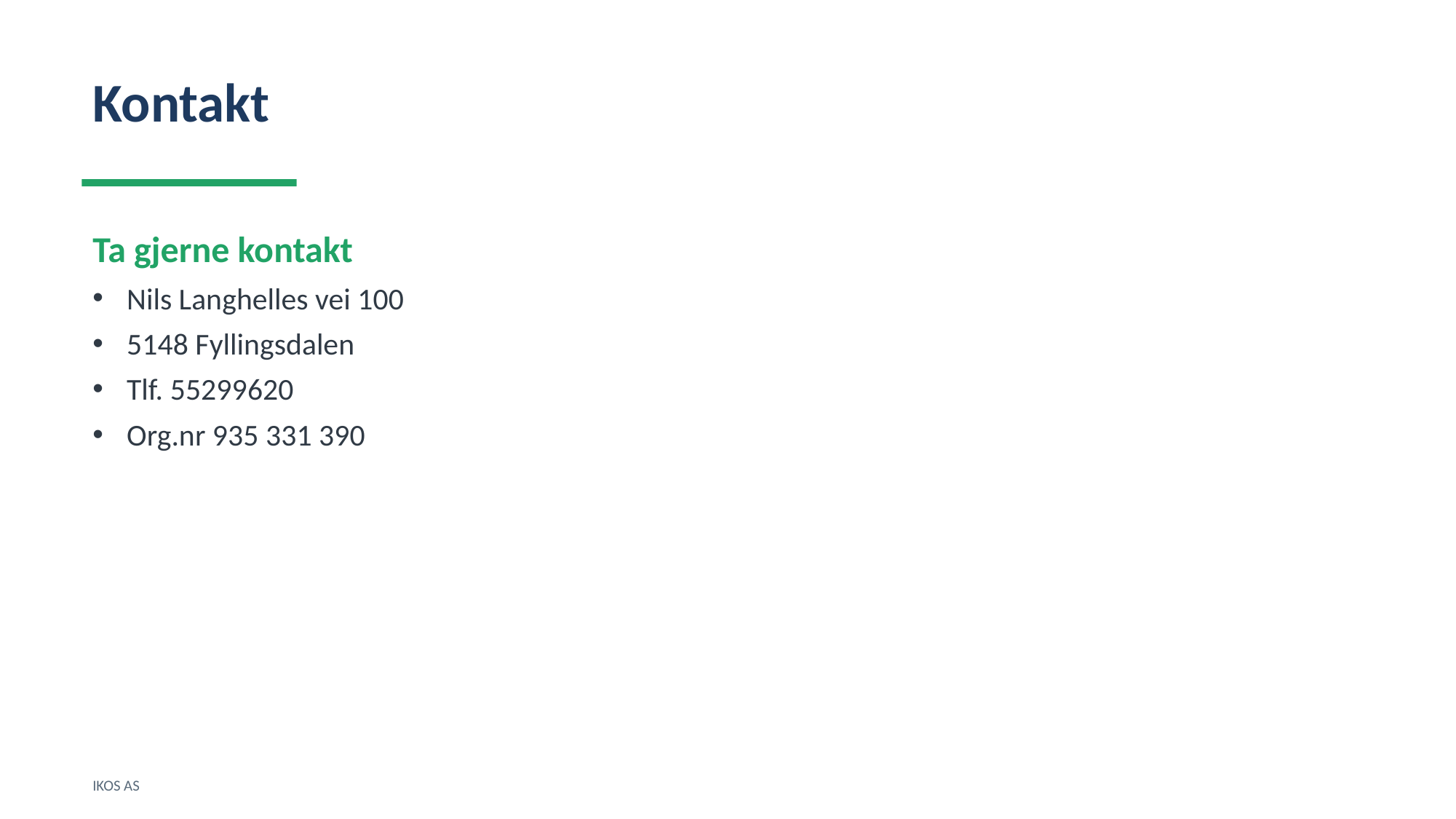

Kontakt

Ta gjerne kontakt
Nils Langhelles vei 100
5148 Fyllingsdalen
Tlf. 55299620
Org.nr 935 331 390
IKOS AS